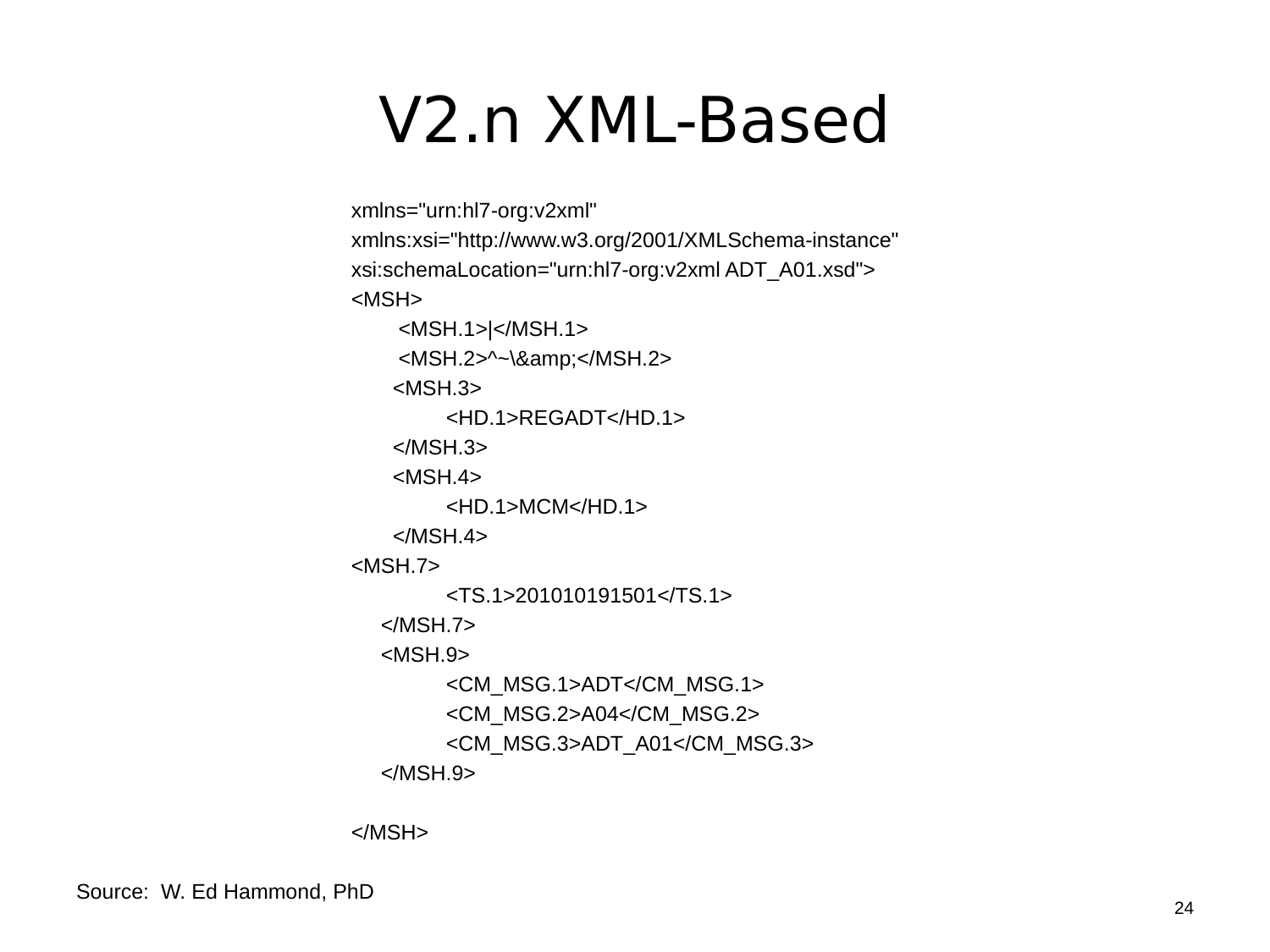

# V2.n XML-Based
xmlns="urn:hl7-org:v2xml"
xmlns:xsi="http://www.w3.org/2001/XMLSchema-instance"
xsi:schemaLocation="urn:hl7-org:v2xml ADT_A01.xsd">
<MSH>
        <MSH.1>|</MSH.1>
        <MSH.2>^~\&amp;</MSH.2>
       <MSH.3>
                <HD.1>REGADT</HD.1>
       </MSH.3>
       <MSH.4>
                <HD.1>MCM</HD.1>
       </MSH.4>
<MSH.7>
                <TS.1>201010191501</TS.1>
     </MSH.7>
     <MSH.9>
                <CM_MSG.1>ADT</CM_MSG.1>
                <CM_MSG.2>A04</CM_MSG.2>
                <CM_MSG.3>ADT_A01</CM_MSG.3>
     </MSH.9>

</MSH>
24
Source:  W. Ed Hammond, PhD